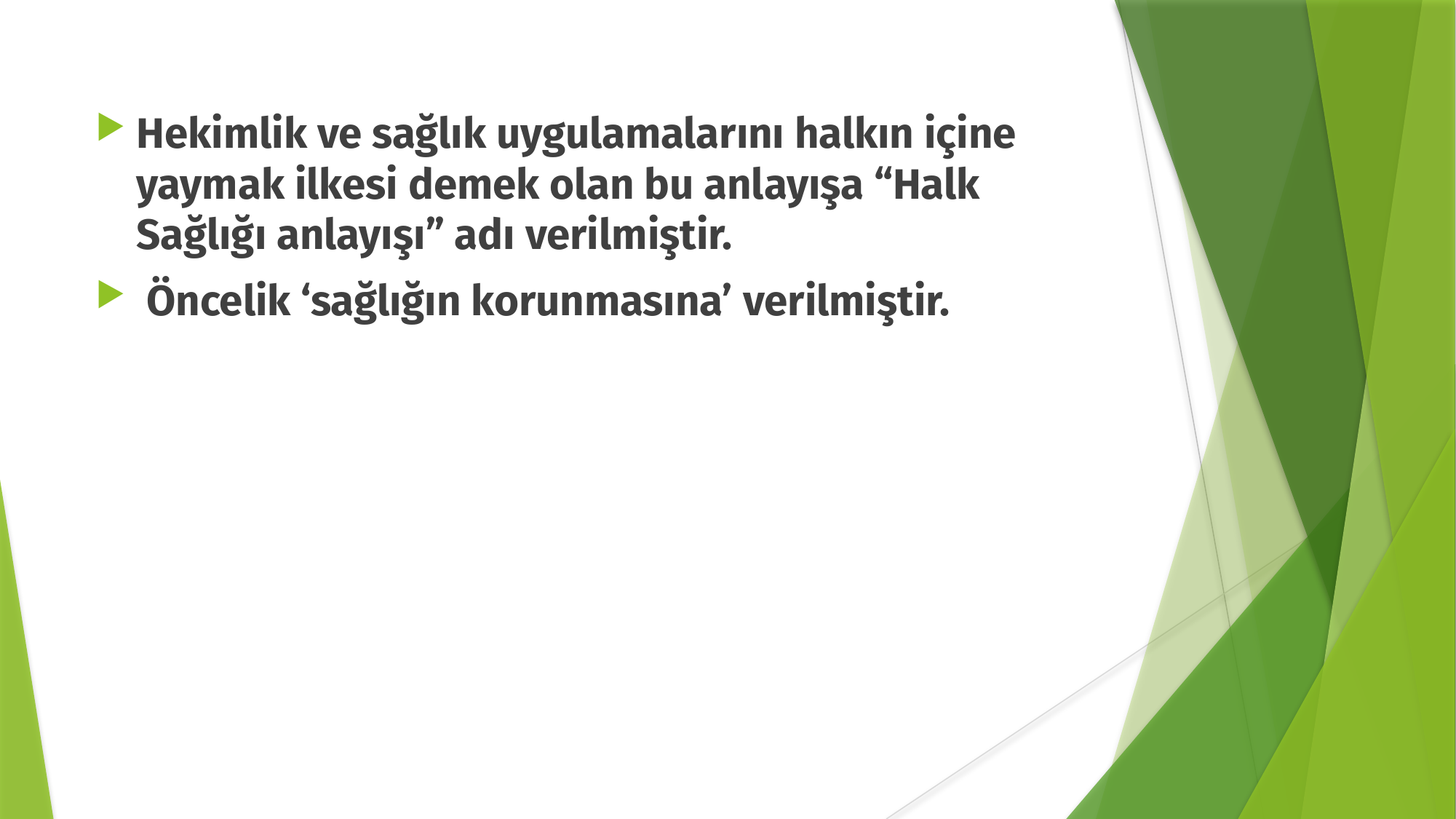

Hekimlik ve sağlık uygulamalarını halkın içine yaymak ilkesi demek olan bu anlayışa “Halk Sağlığı anlayışı” adı verilmiştir.
 Öncelik ‘sağlığın korunmasına’ verilmiştir.